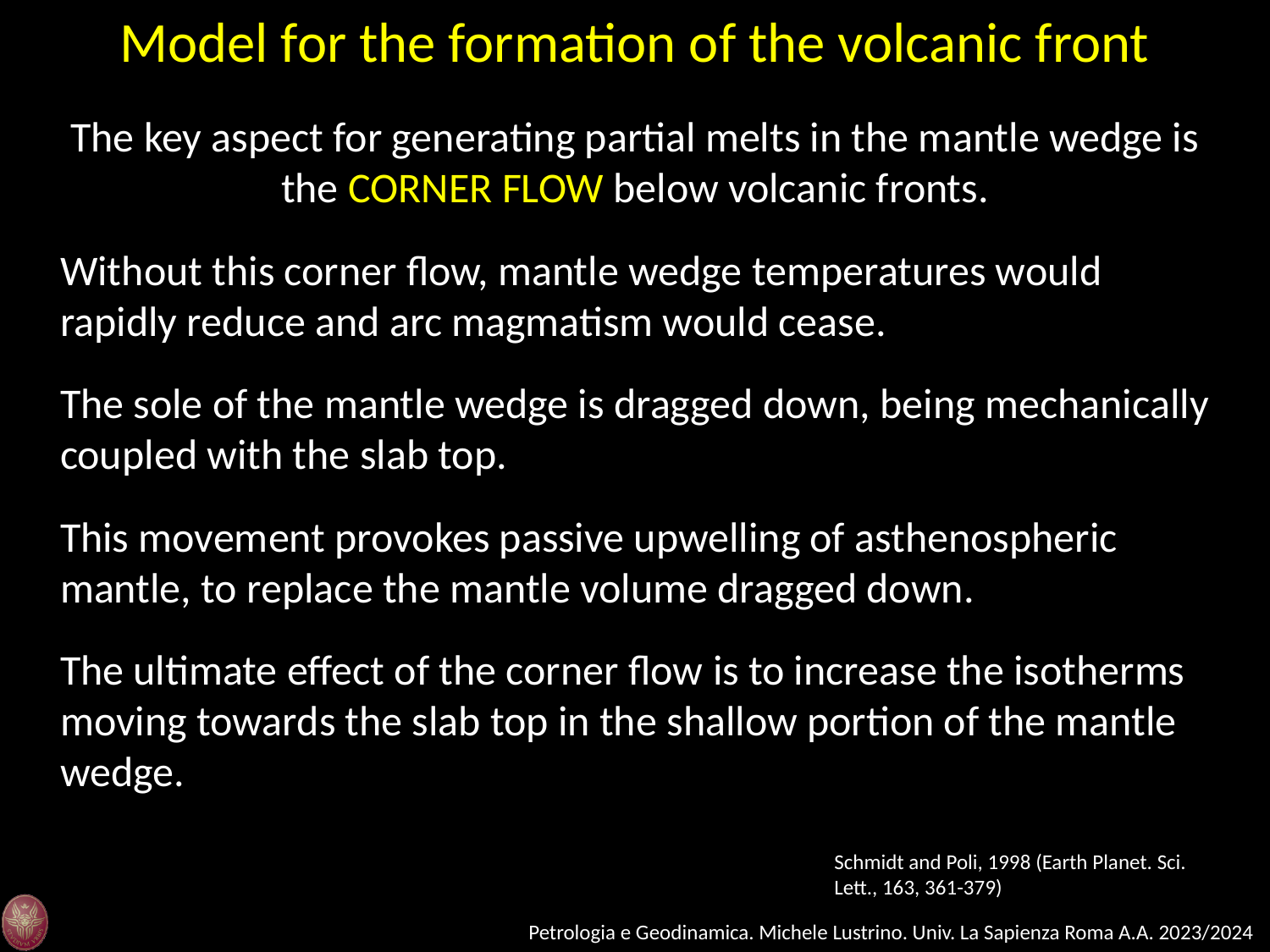

Model for the formation of the volcanic front
The key aspect for generating partial melts in the mantle wedge is the CORNER FLOW below volcanic fronts.
Without this corner flow, mantle wedge temperatures would rapidly reduce and arc magmatism would cease.
The sole of the mantle wedge is dragged down, being mechanically coupled with the slab top.
This movement provokes passive upwelling of asthenospheric mantle, to replace the mantle volume dragged down.
The ultimate effect of the corner flow is to increase the isotherms moving towards the slab top in the shallow portion of the mantle wedge.
Schmidt and Poli, 1998 (Earth Planet. Sci. Lett., 163, 361-379)